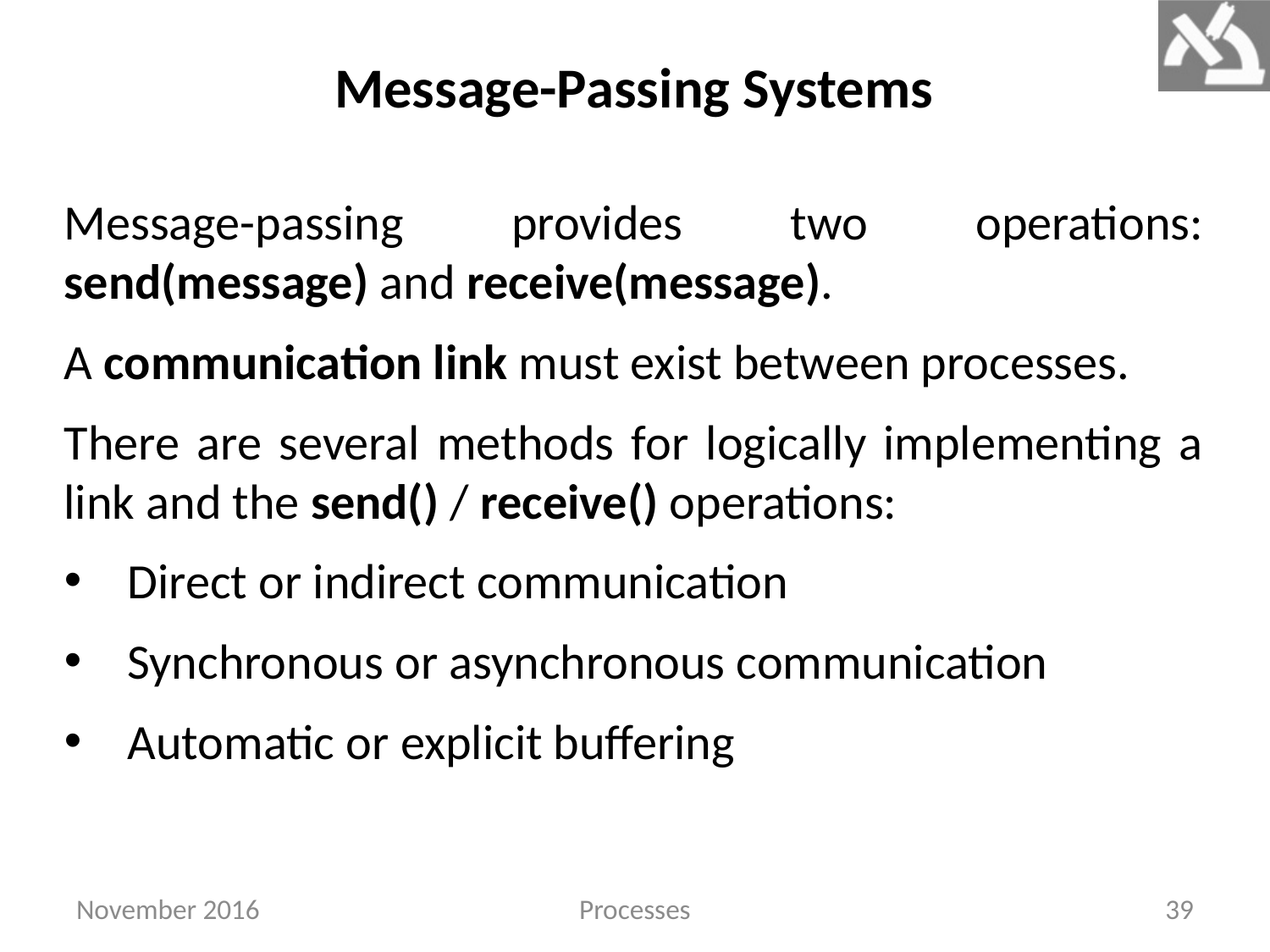

Message-Passing Systems
Message-passing provides two operations: send(message) and receive(message).
A communication link must exist between processes.
There are several methods for logically implementing a link and the send() / receive() operations:
Direct or indirect communication
Synchronous or asynchronous communication
Automatic or explicit buffering
November 2016
Processes
39